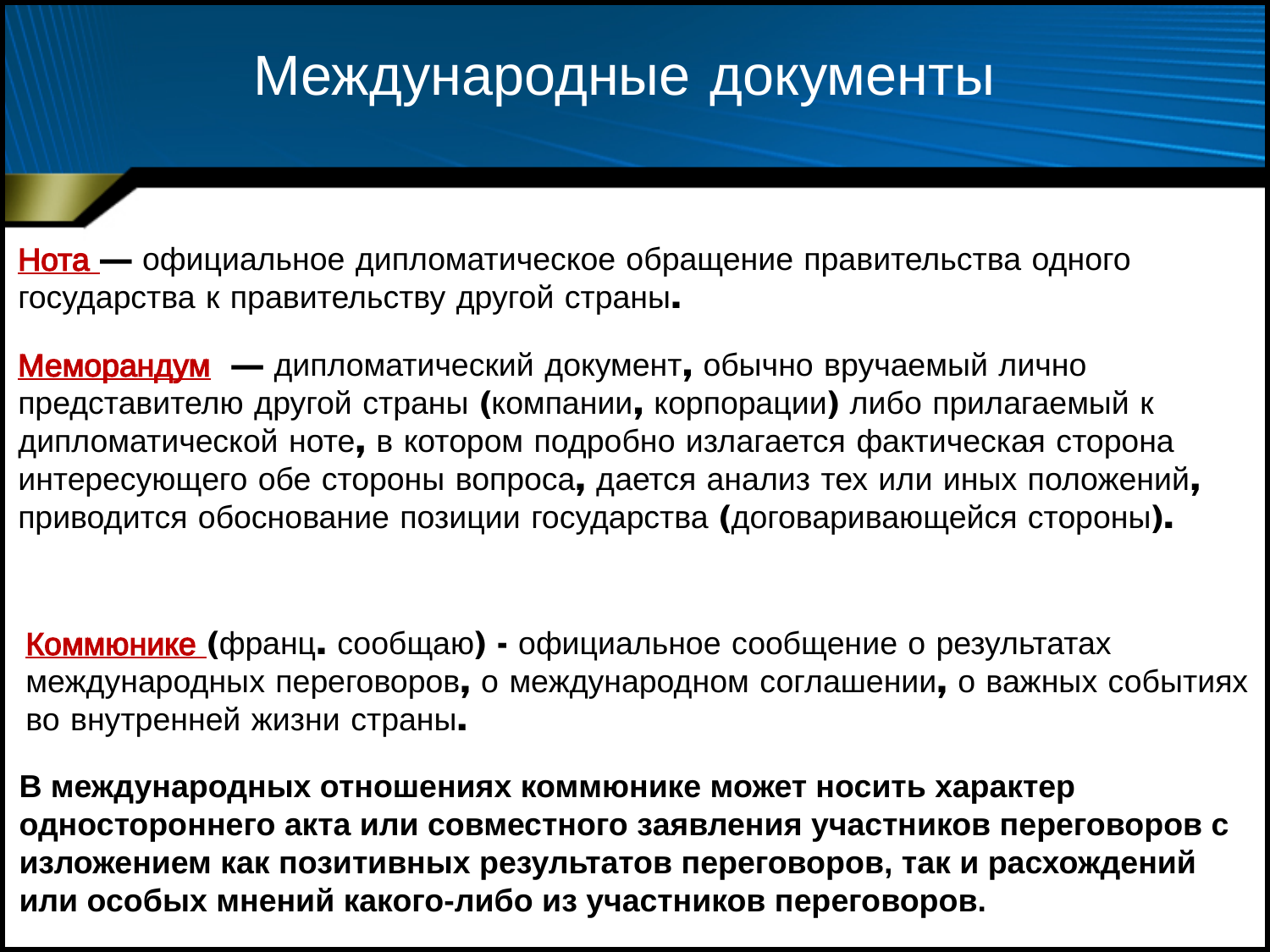

Международные документы
Нота — официальное дипломатическое обращение правительства одного  государства к правительству другой страны.
Меморандум  — дипломатический документ, обычно вручаемый лично представителю другой страны (компании, корпорации) либо прилагаемый к дипломатической ноте, в котором подробно излагается фактическая сторона интересующего обе стороны вопроса, дается анализ тех или иных положений, приводится обоснование позиции государства (договаривающейся стороны).
Коммюнике (франц. сообщаю) - официальное сообщение о результатах международных переговоров, о международном соглашении, о важных событиях во внутренней жизни страны.
В международных отношениях коммюнике может носить характер одностороннего акта или совместного заявления участников переговоров с изложением как позитивных результатов переговоров, так и расхождений или особых мнений какого-либо из участников переговоров.